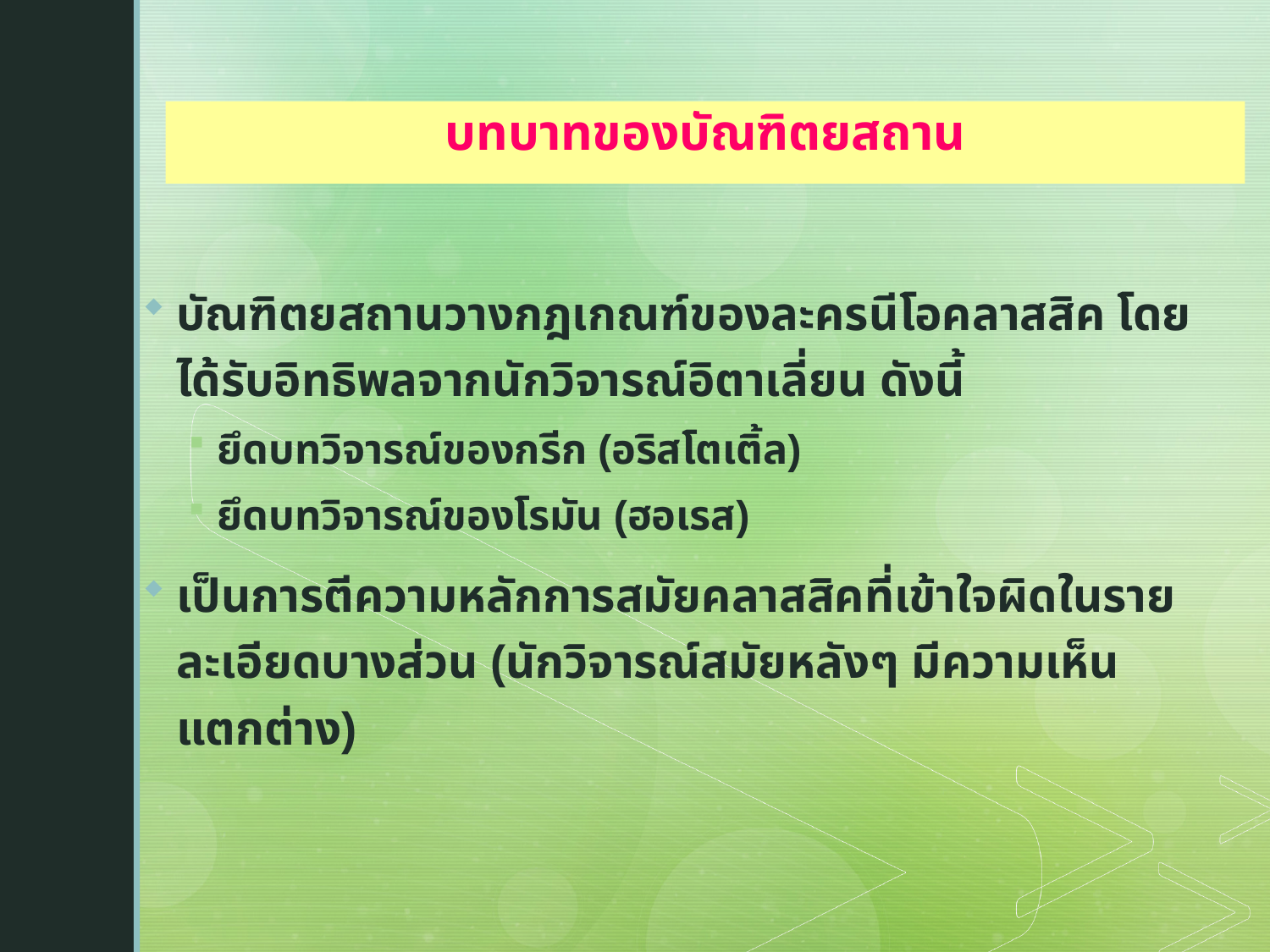

บทบาทของบัณฑิตยสถาน
บัณฑิตยสถานวางกฎเกณฑ์ของละครนีโอคลาสสิค โดยได้รับอิทธิพลจากนักวิจารณ์อิตาเลี่ยน ดังนี้
ยึดบทวิจารณ์ของกรีก (อริสโตเติ้ล)
ยึดบทวิจารณ์ของโรมัน (ฮอเรส)
เป็นการตีความหลักการสมัยคลาสสิคที่เข้าใจผิดในรายละเอียดบางส่วน (นักวิจารณ์สมัยหลังๆ มีความเห็นแตกต่าง)